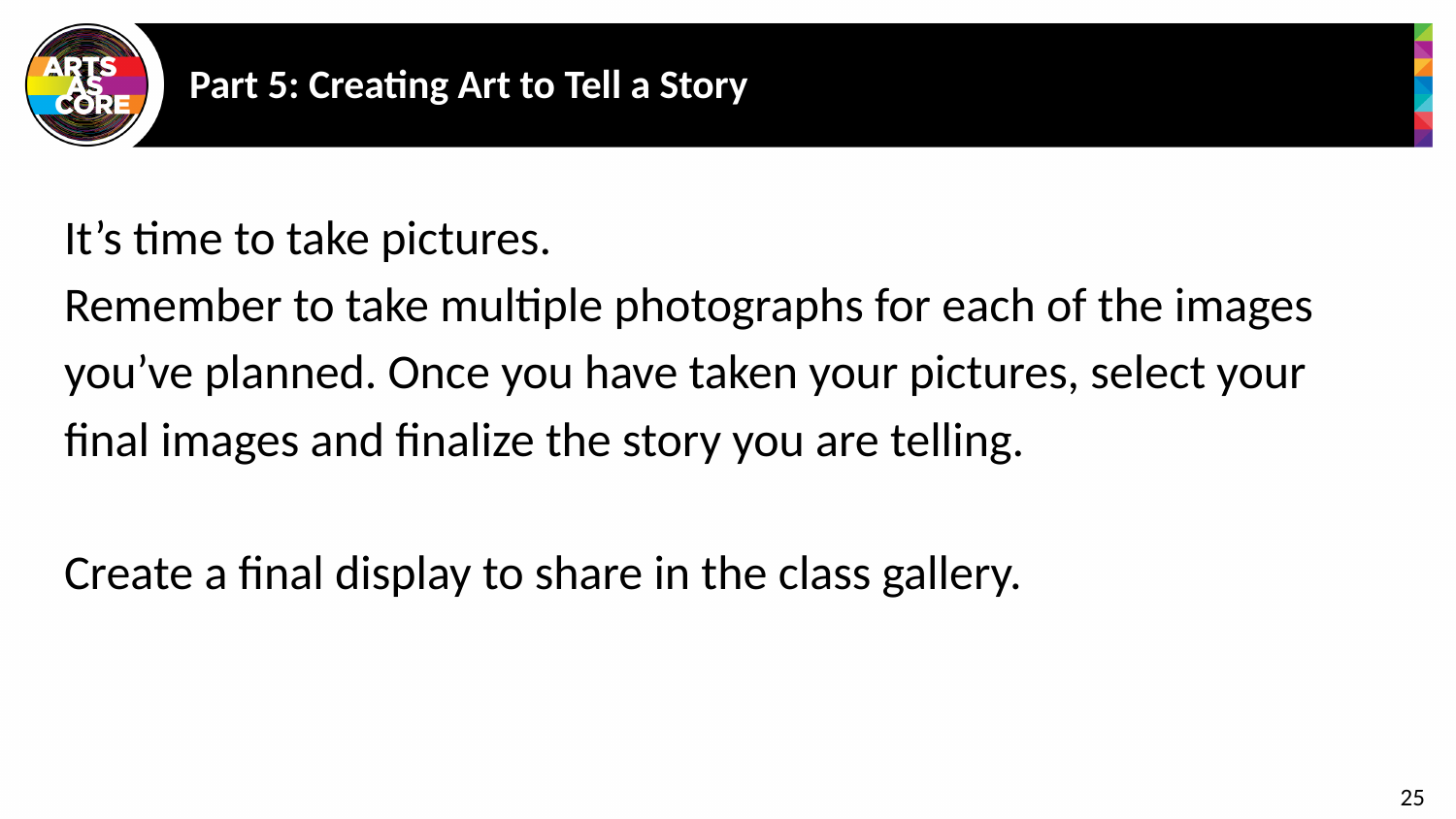

# Part 5: Creating Art to Tell a Story
It’s time to take pictures.
Remember to take multiple photographs for each of the images you’ve planned. Once you have taken your pictures, select your final images and finalize the story you are telling.

Create a final display to share in the class gallery.

25